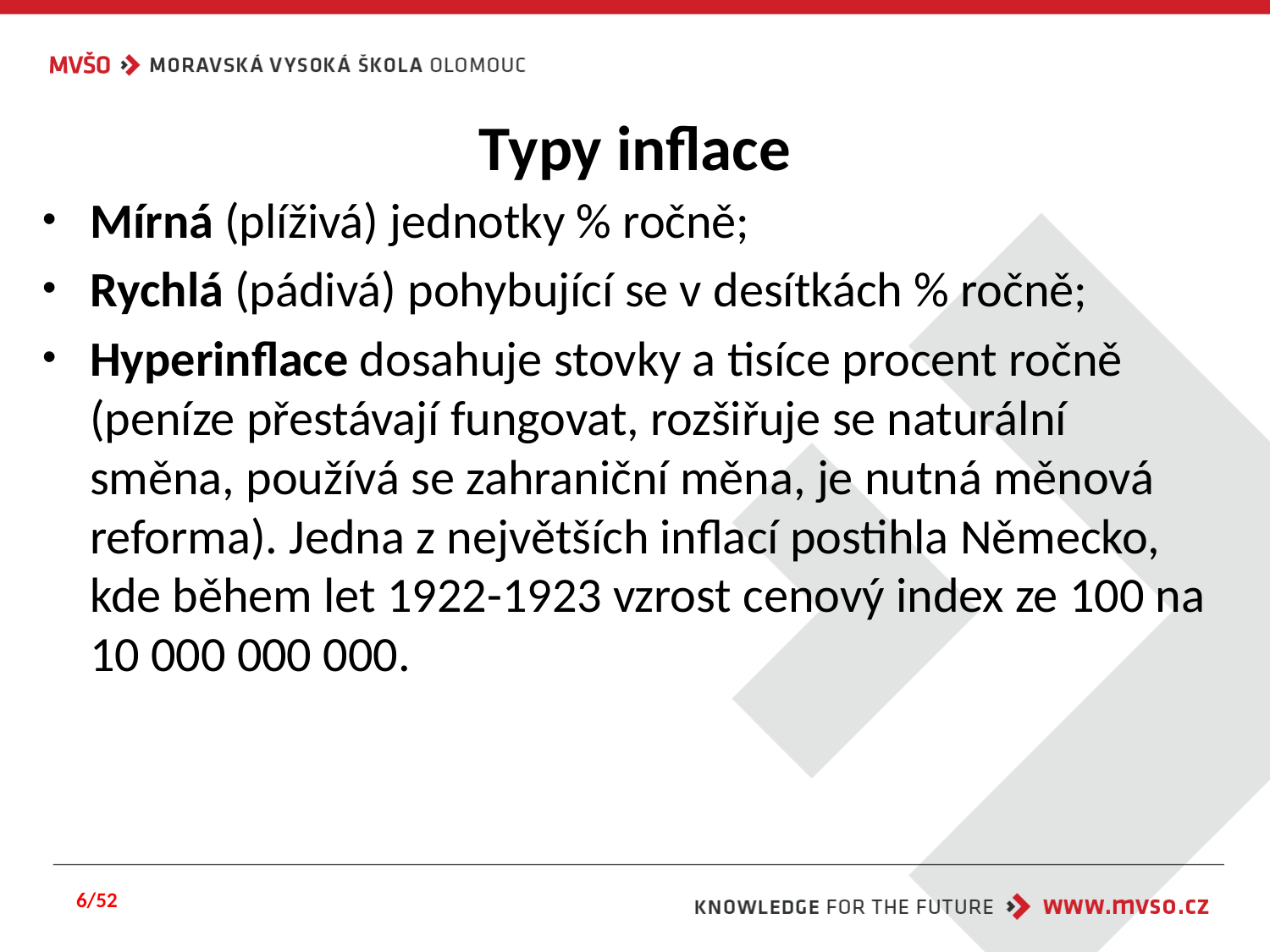

# Typy inflace
Mírná (plíživá) jednotky % ročně;
Rychlá (pádivá) pohybující se v desítkách % ročně;
Hyperinflace dosahuje stovky a tisíce procent ročně (peníze přestávají fungovat, rozšiřuje se naturální směna, používá se zahraniční měna, je nutná měnová reforma). Jedna z největších inflací postihla Německo, kde během let 1922-1923 vzrost cenový index ze 100 na 10 000 000 000.

6/52